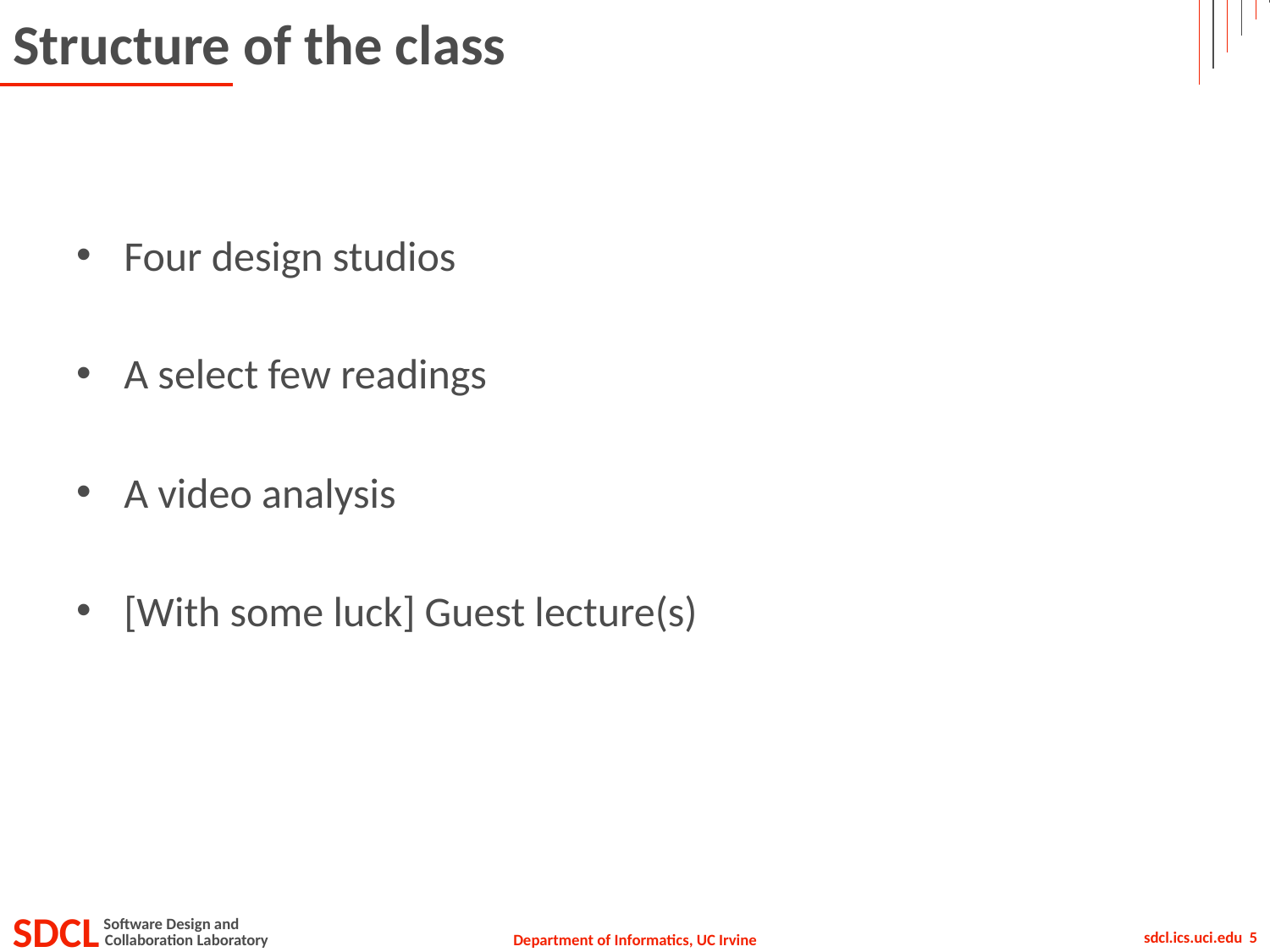

# Structure of the class
Four design studios

A select few readings

A video analysis

[With some luck] Guest lecture(s)